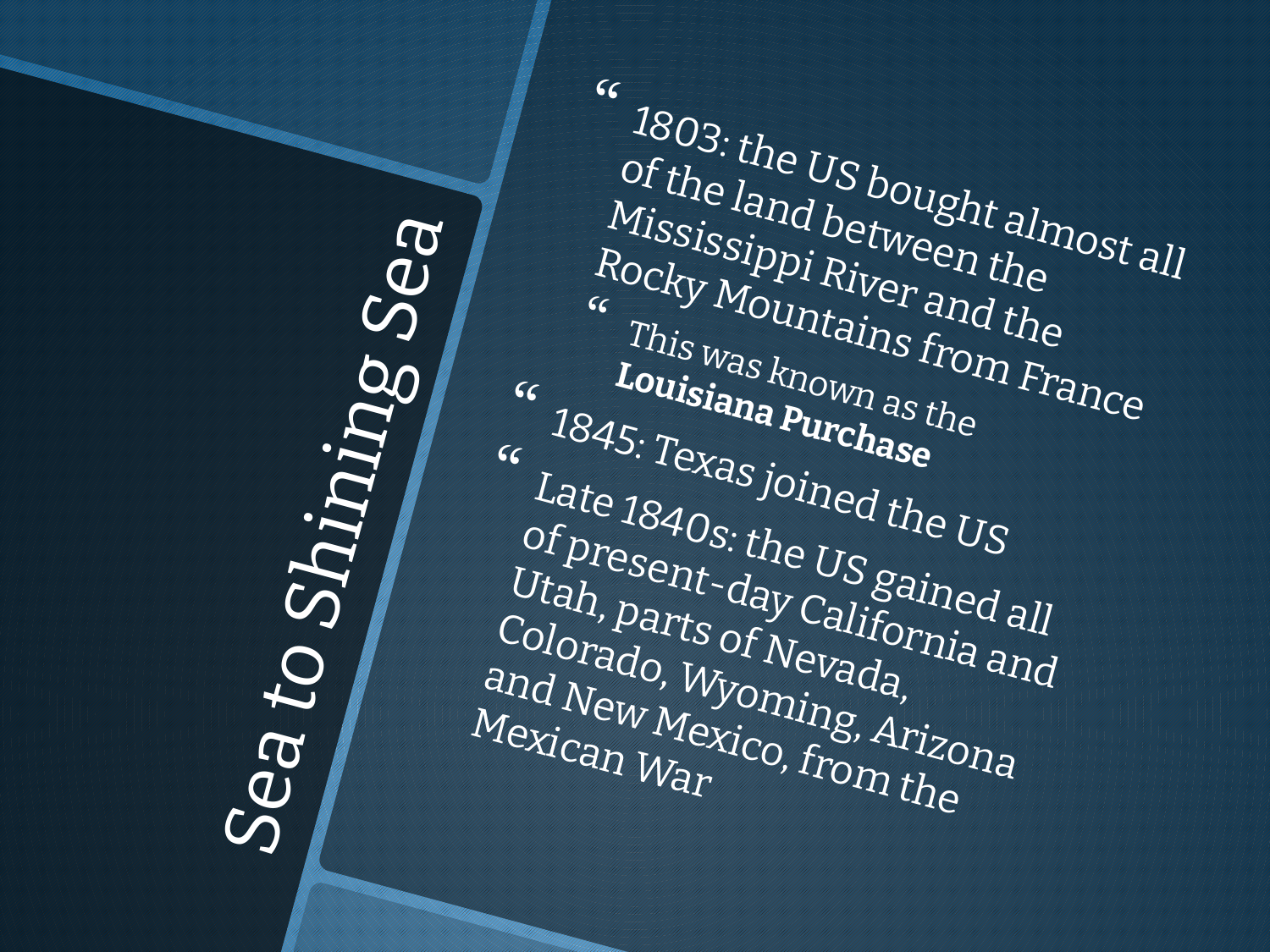

1803: the US bought almost all of the land between the Mississippi River and the Rocky Mountains from France
This was known as the Louisiana Purchase
1845: Texas joined the US
Late 1840s: the US gained all of present-day California and Utah, parts of Nevada, Colorado, Wyoming, Arizona and New Mexico, from the Mexican War
# Sea to Shining Sea